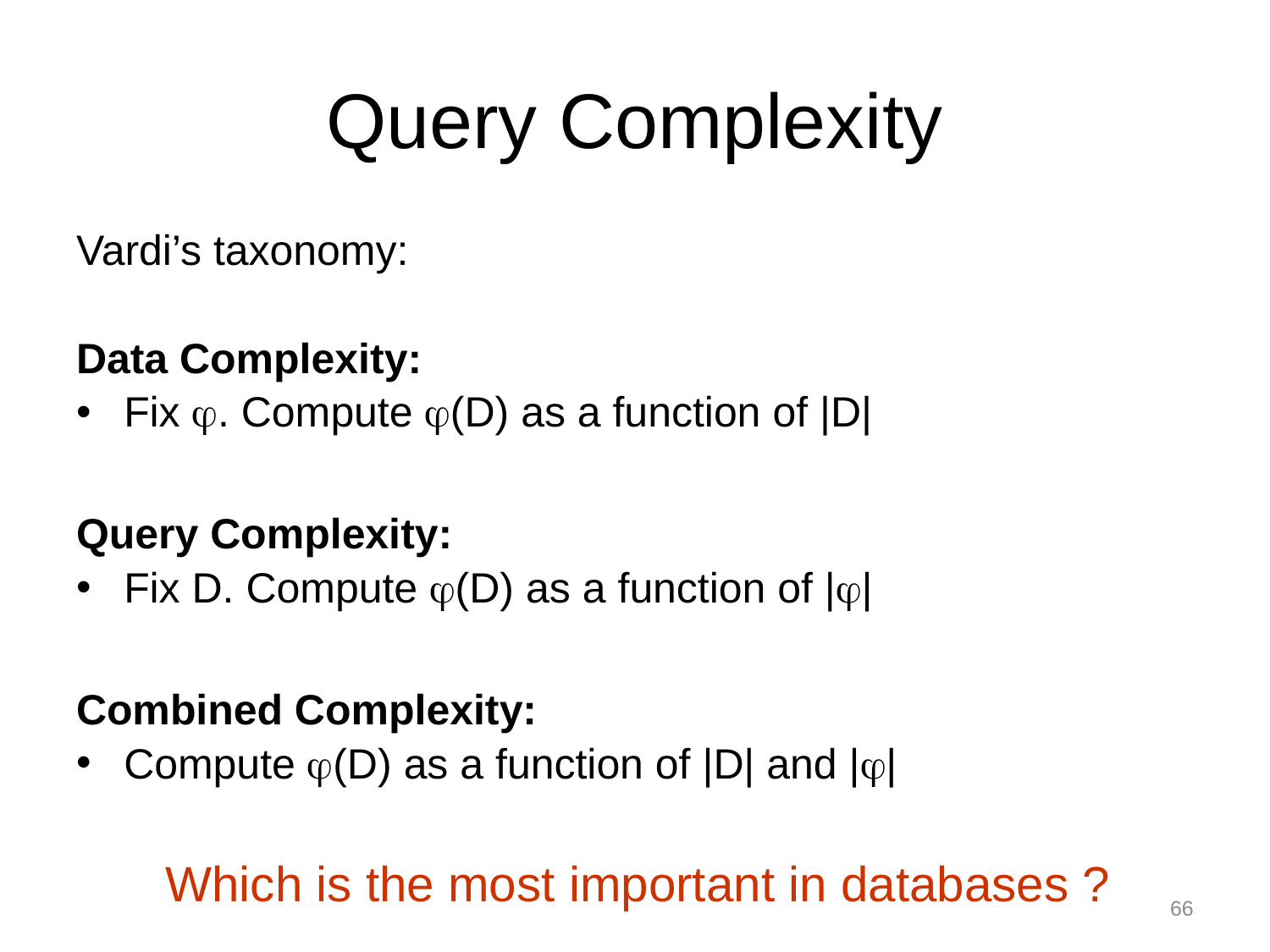

# Query Complexity
Vardi’s taxonomy:

Data Complexity:
Fix ϕ. Compute ϕ(D) as a function of |D|

Query Complexity:
Fix D. Compute ϕ(D) as a function of |ϕ|

Combined Complexity:
Compute ϕ(D) as a function of |D| and |ϕ|
Which is the most important in databases ?
66